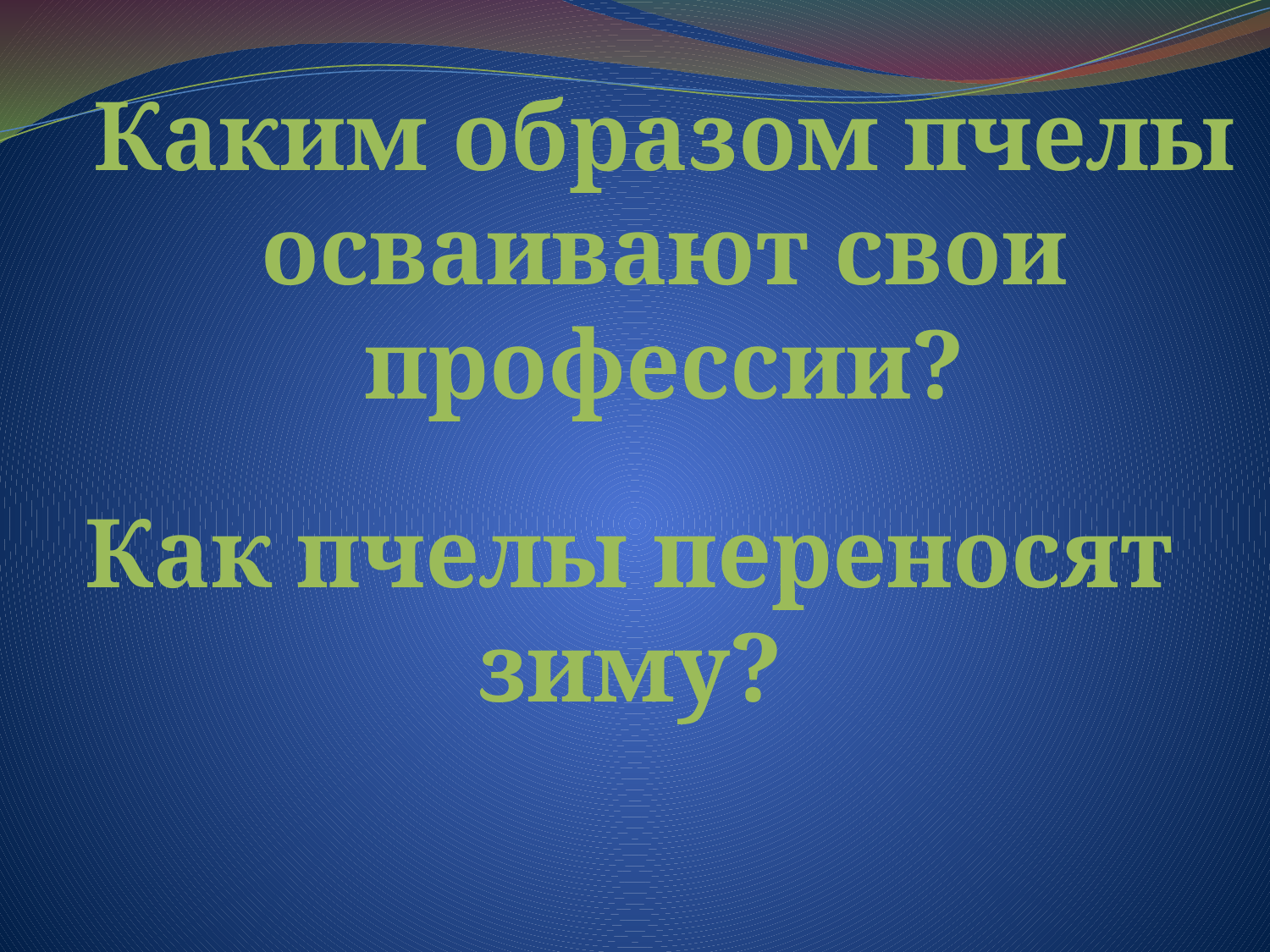

Каким образом пчелы осваивают свои профессии?

Как пчелы переносят зиму?